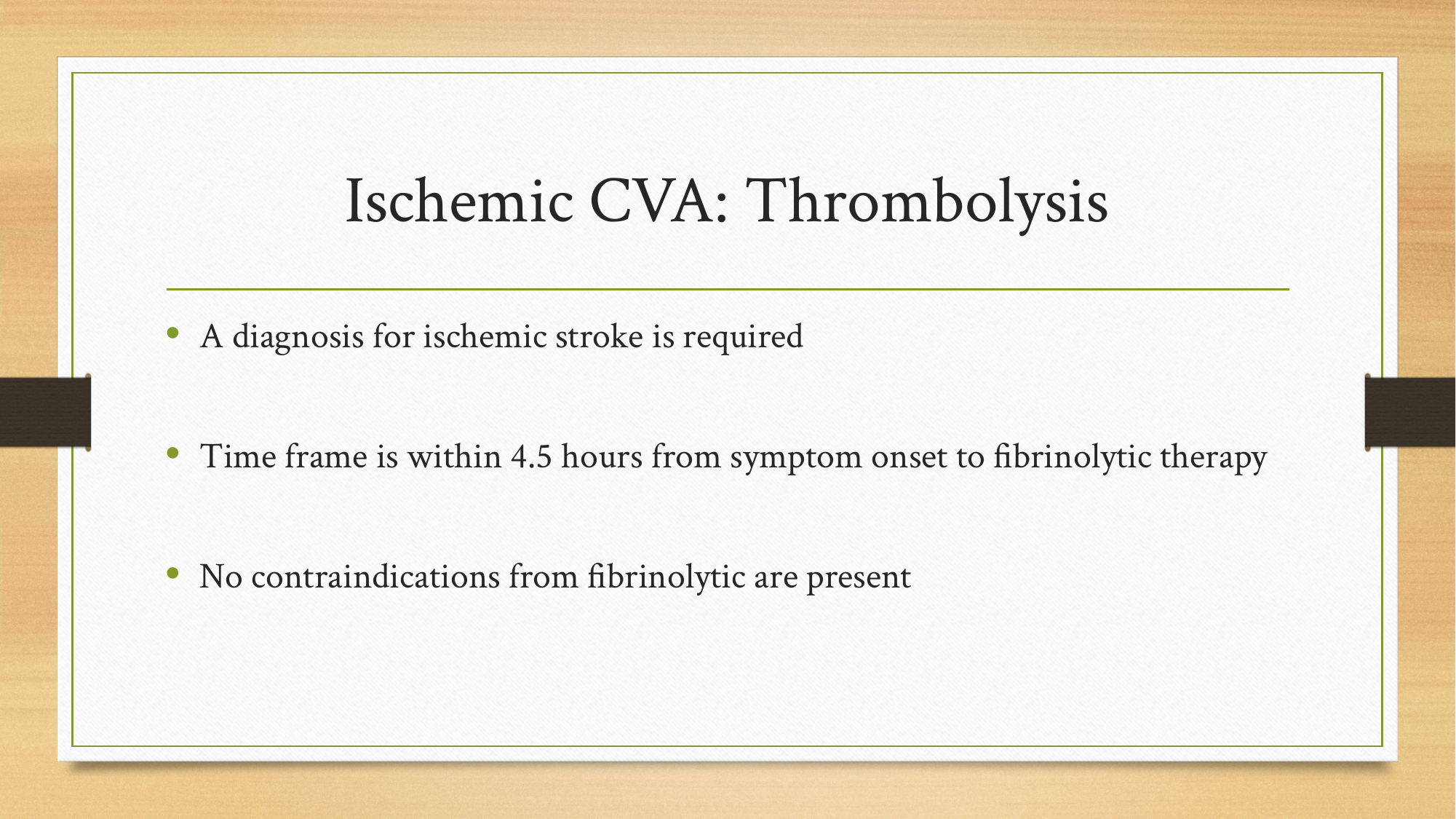

# Ischemic CVA: Thrombolysis
A diagnosis for ischemic stroke is required

Time frame is within 4.5 hours from symptom onset to fibrinolytic therapy

No contraindications from fibrinolytic are present